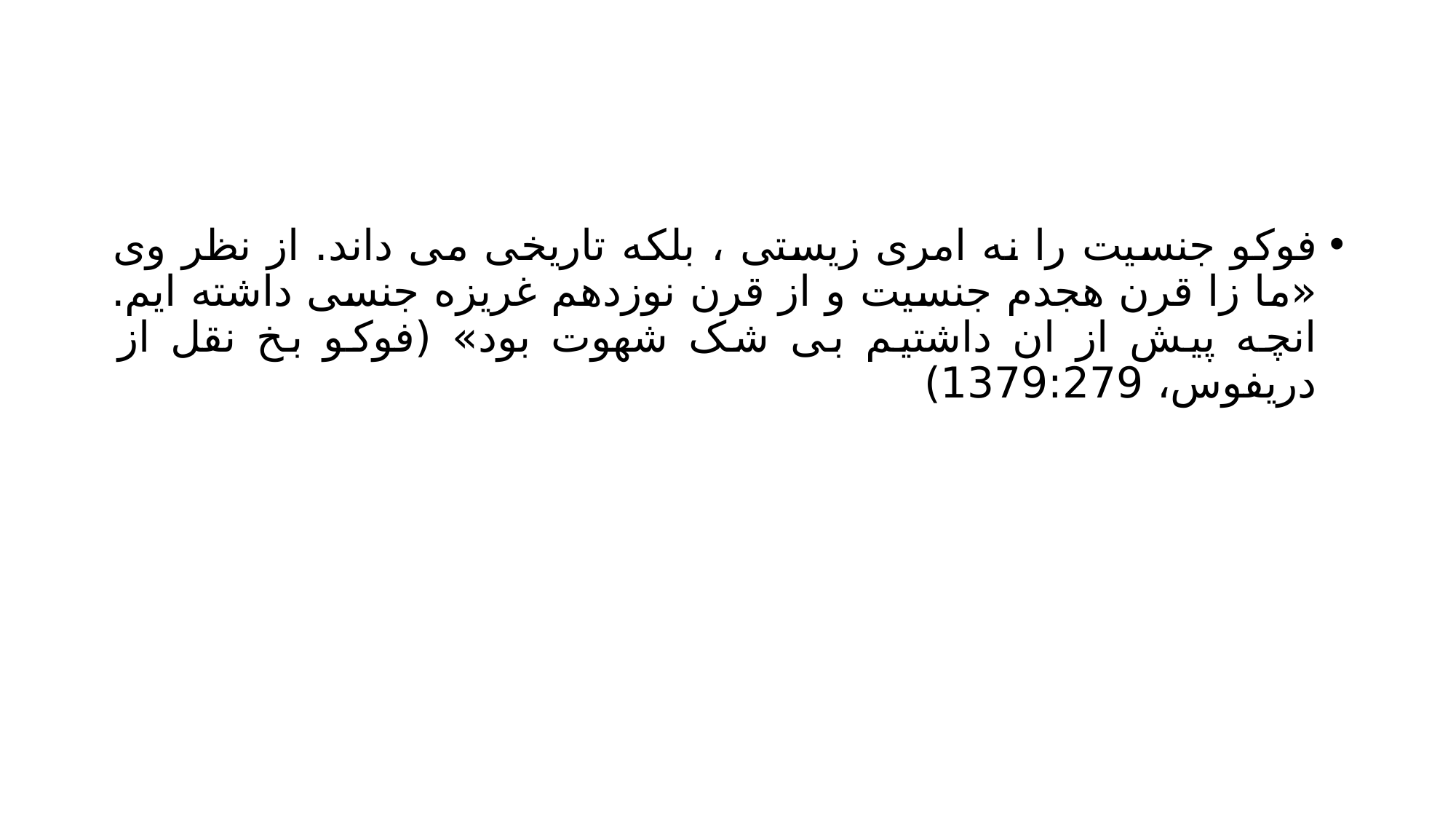

#
فوکو جنسیت را نه امری زیستی ، بلکه تاریخی می داند. از نظر وی «ما زا قرن هجدم جنسیت و از قرن نوزدهم غریزه جنسی داشته ایم. انچه پیش از ان داشتیم بی شک شهوت بود» (فوکو بخ نقل از دریفوس، 1379:279)